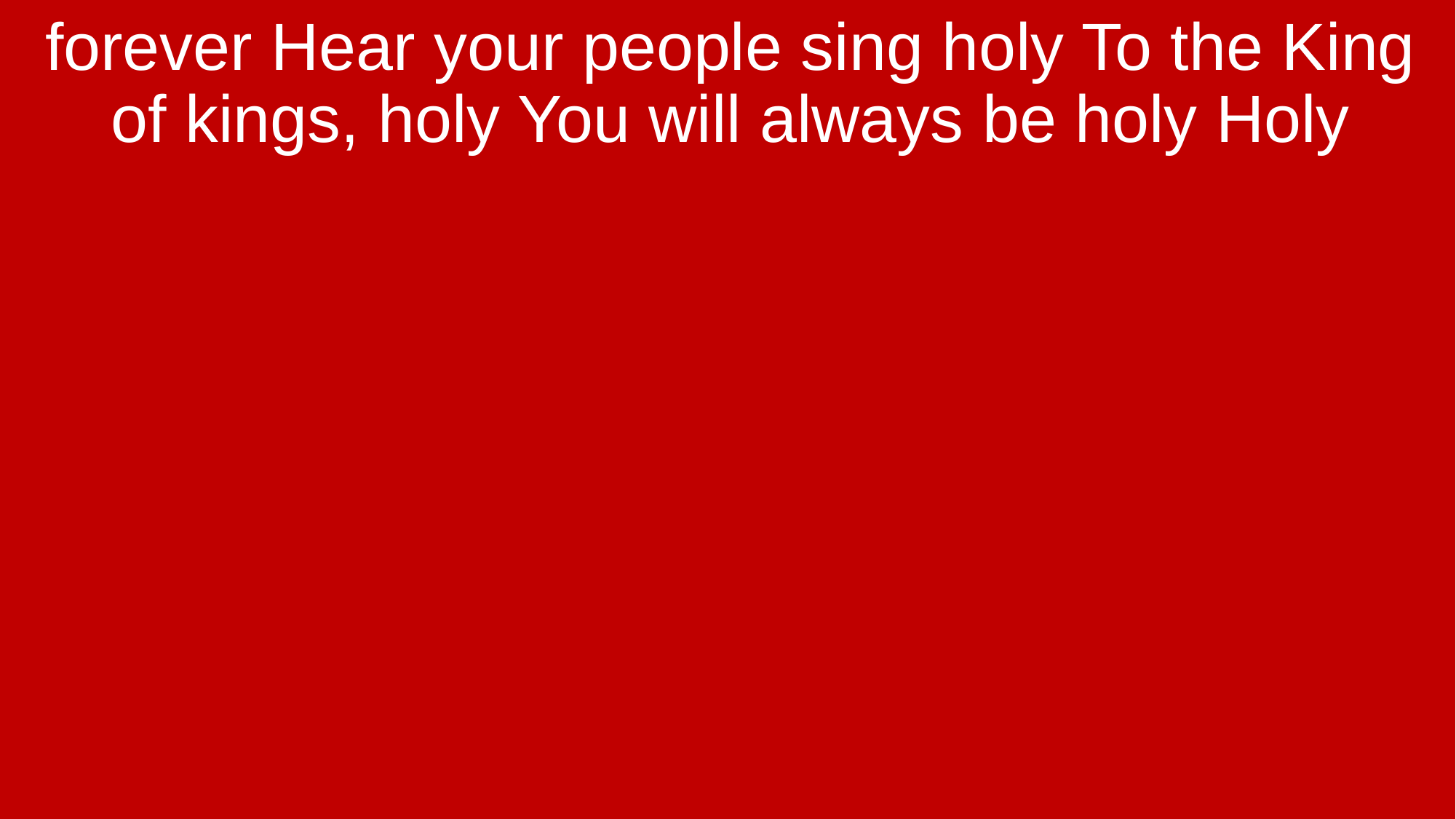

forever Hear your people sing holy To the King of kings, holy You will always be holy Holy